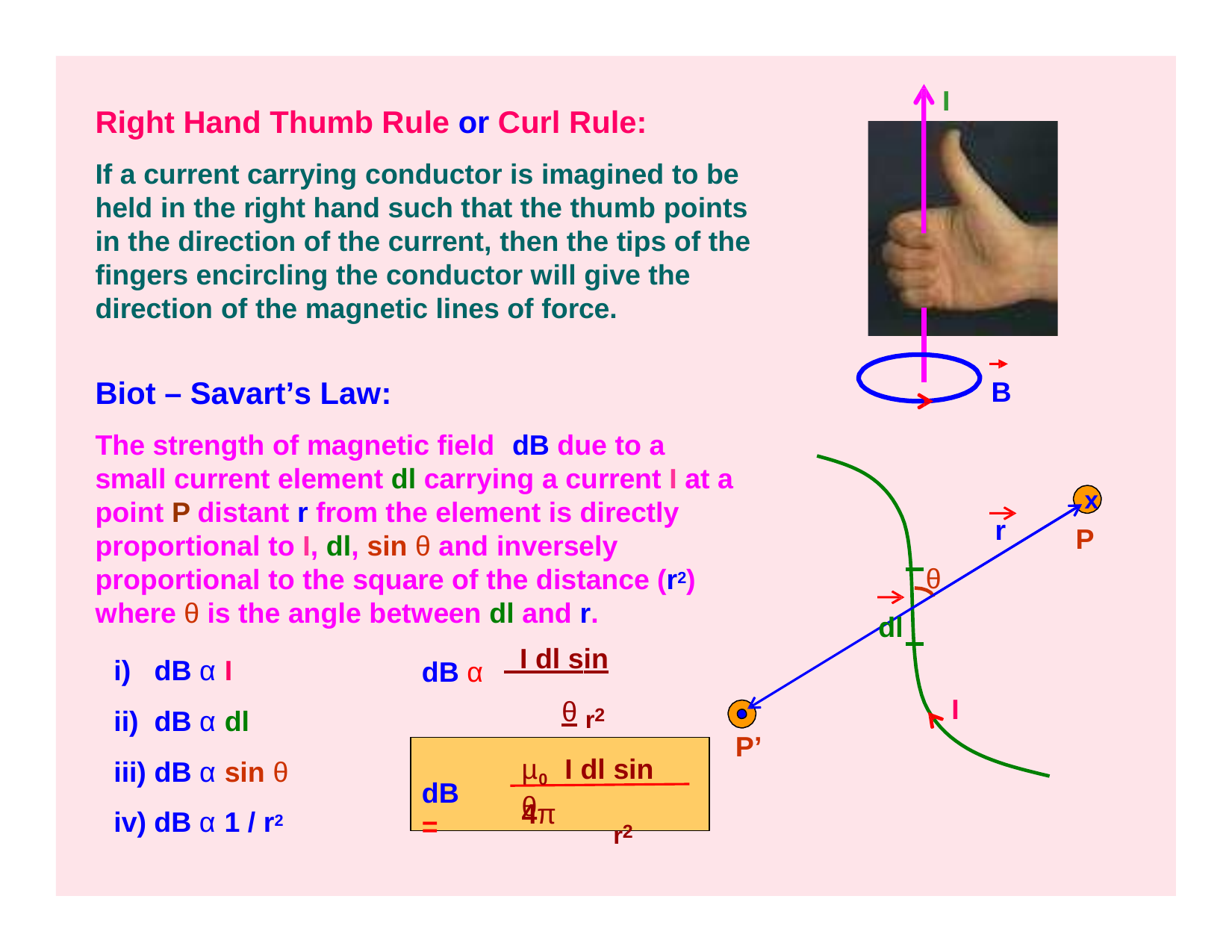

I

Right Hand Thumb Rule or Curl Rule:
If a current carrying conductor is imagined to be held in the right hand such that the thumb points in the direction of the current, then the tips of the fingers encircling the conductor will give the direction of the magnetic lines of force.

Biot – Savart’s Law:
The strength of magnetic field	dB due to a small current element dl carrying a current I at a point P distant r from the element is directly proportional to I, dl, sin θ and inversely proportional to the square of the distance (r2) where θ is the angle between dl and r.
B

x
P

r
θ

dl
  I dl sin θ r2

dB α I
dB α dl
dB α sin θ
dB α 1 / r2
dB α
I

P’

µ0	I dl sin θ
dB =

r2
4π